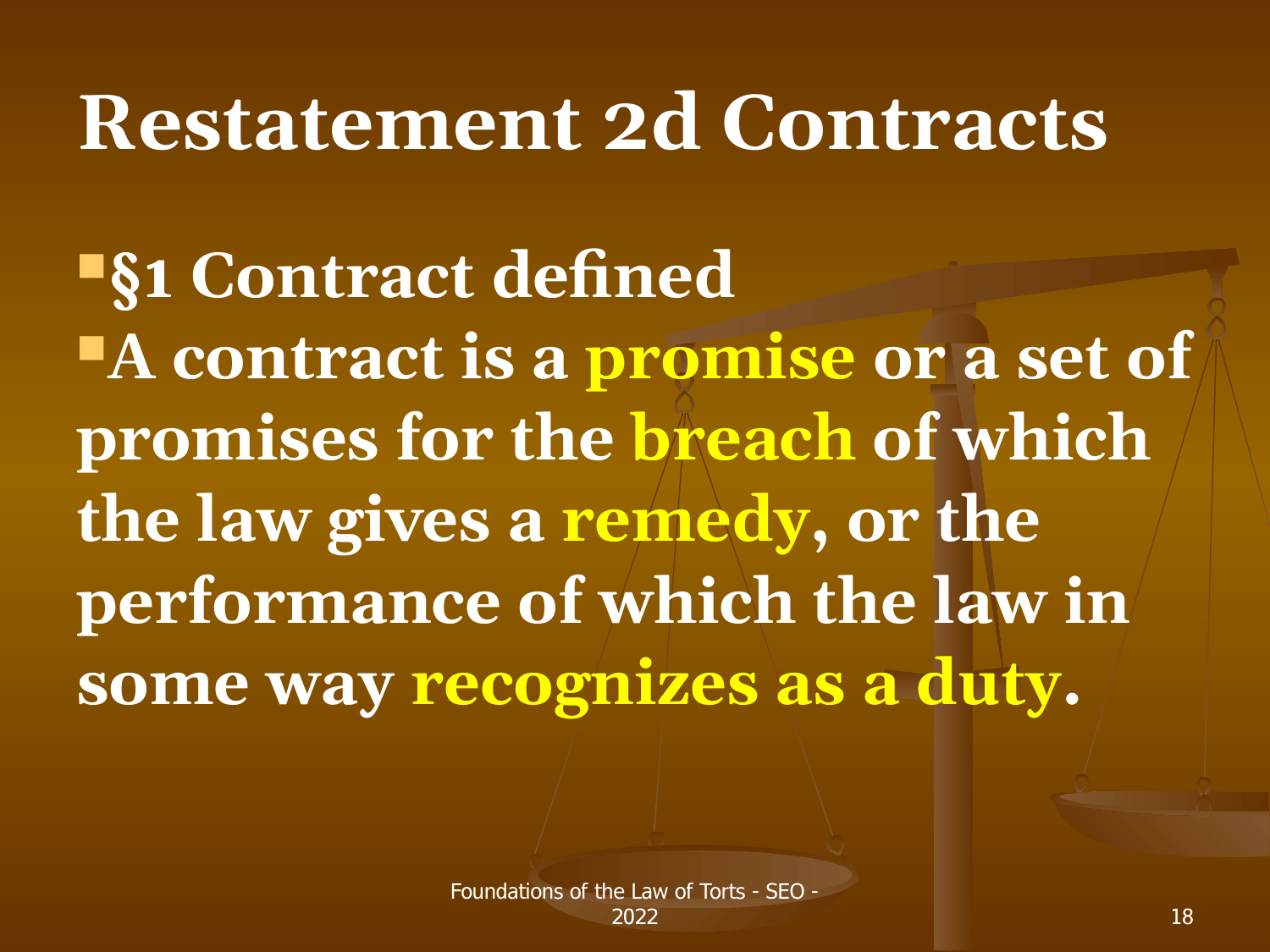

# Restatement 2d Contracts
§1 Contract defined
A contract is a promise or a set of promises for the breach of which the law gives a remedy, or the performance of which the law in some way recognizes as a duty.

Foundations of the Law of Torts - SEO - 2022
18